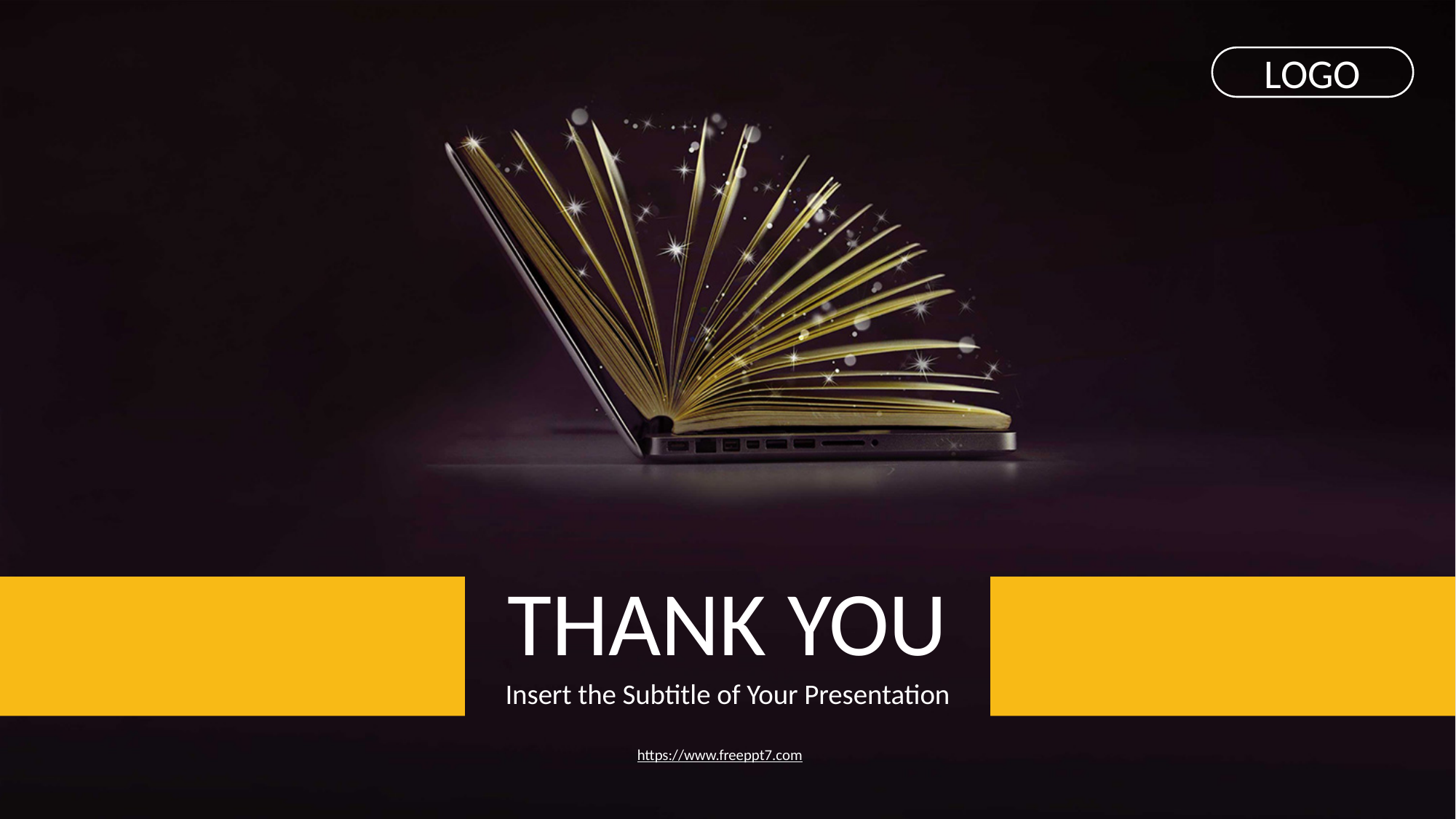

LOGO
THANK YOU
Insert the Subtitle of Your Presentation

https://www.freeppt7.com